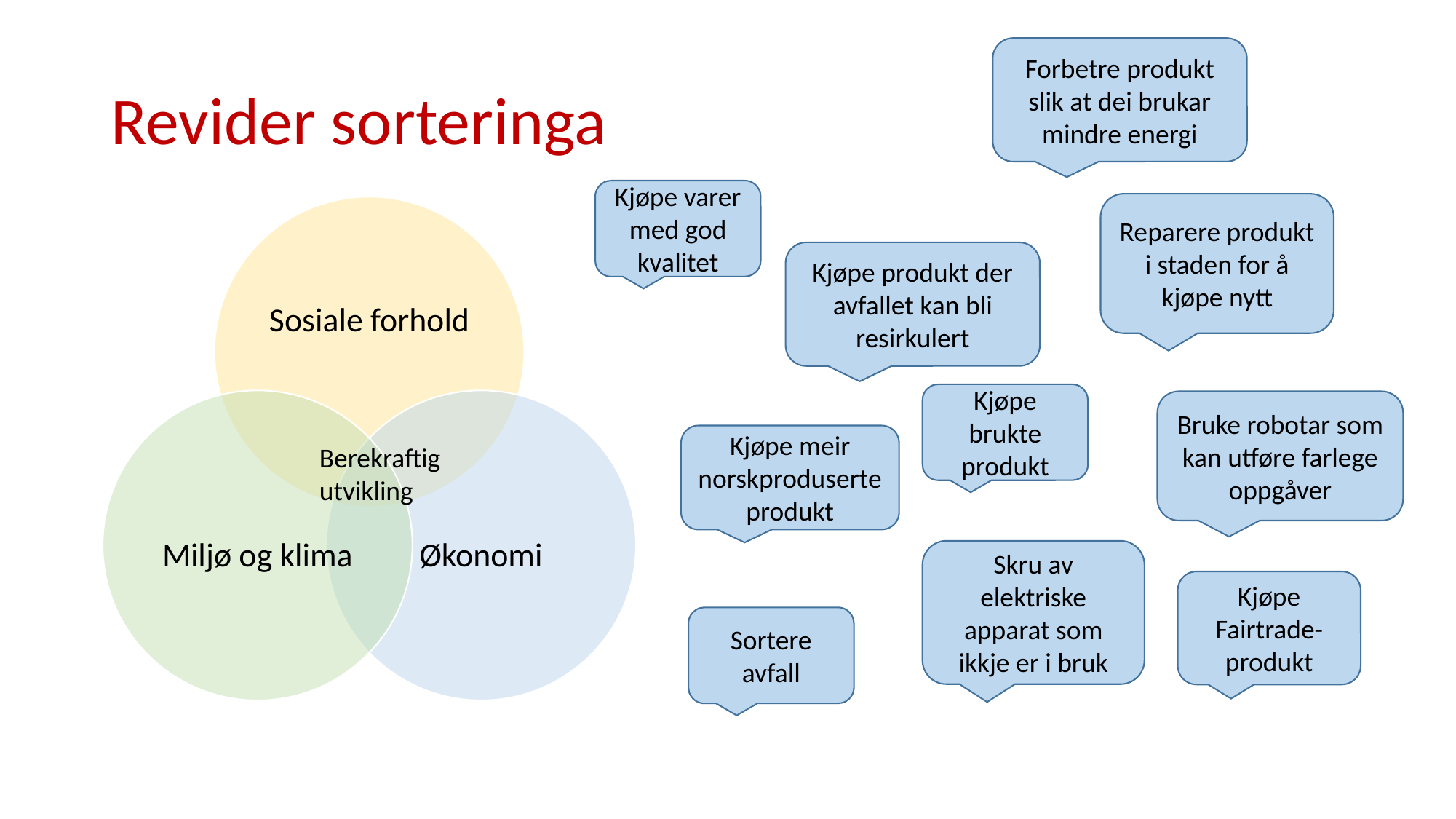

Forbetre produkt slik at dei brukar mindre energi
# Revider sorteringa
Kjøpe varer med god kvalitet
Sosiale forhold
Økonomi
Miljø og klima
Reparere produkt i staden for å kjøpe nytt
Kjøpe produkt der avfallet kan bli resirkulert
Kjøpe brukte produkt
Bruke robotar som kan utføre farlege oppgåver
Kjøpe meir norskproduserte produkt
Berekraftig utvikling
Skru av elektriske apparat som ikkje er i bruk
Kjøpe Fairtrade-produkt
Sortere avfall